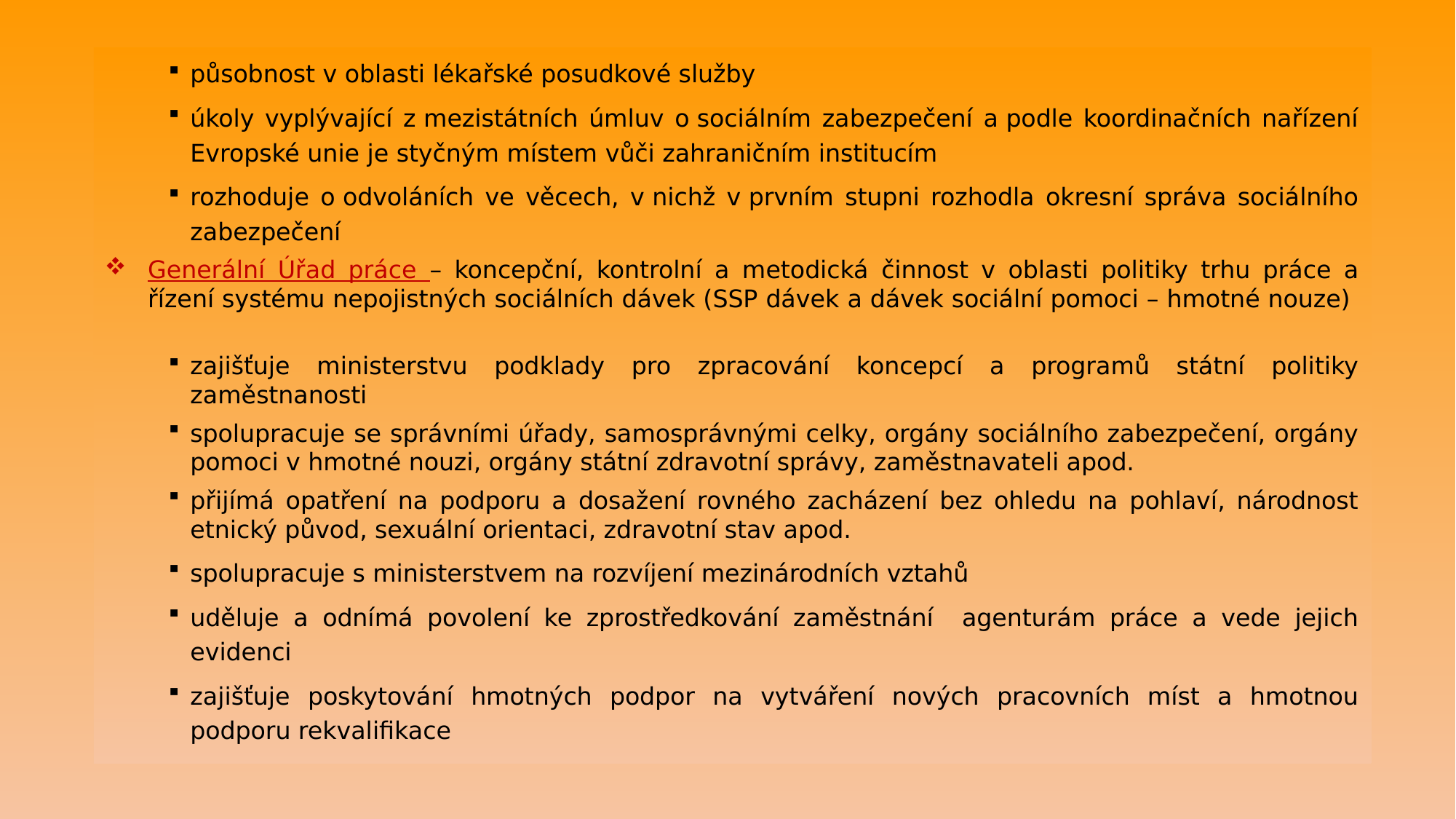

působnost v oblasti lékařské posudkové služby
úkoly vyplývající z mezistátních úmluv o sociálním zabezpečení a podle koordinačních nařízení Evropské unie je styčným místem vůči zahraničním institucím
rozhoduje o odvoláních ve věcech, v nichž v prvním stupni rozhodla okresní správa sociálního zabezpečení
Generální Úřad práce – koncepční, kontrolní a metodická činnost v oblasti politiky trhu práce a řízení systému nepojistných sociálních dávek (SSP dávek a dávek sociální pomoci – hmotné nouze)
zajišťuje ministerstvu podklady pro zpracování koncepcí a programů státní politiky zaměstnanosti
spolupracuje se správními úřady, samosprávnými celky, orgány sociálního zabezpečení, orgány pomoci v hmotné nouzi, orgány státní zdravotní správy, zaměstnavateli apod.
přijímá opatření na podporu a dosažení rovného zacházení bez ohledu na pohlaví, národnost etnický původ, sexuální orientaci, zdravotní stav apod.
spolupracuje s ministerstvem na rozvíjení mezinárodních vztahů
uděluje a odnímá povolení ke zprostředkování zaměstnání  agenturám práce a vede jejich evidenci
zajišťuje poskytování hmotných podpor na vytváření nových pracovních míst a hmotnou podporu rekvalifikace